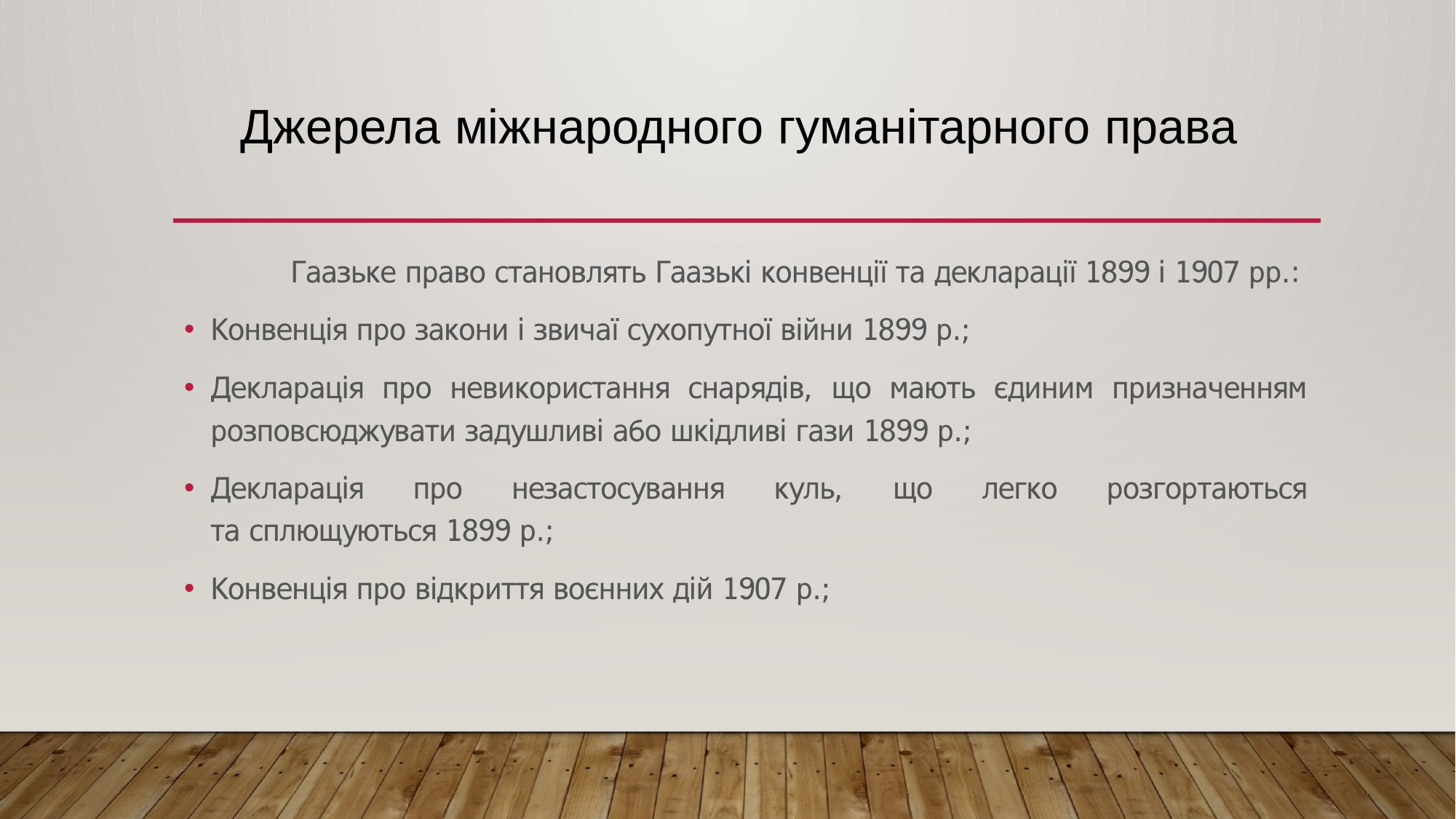

# Джерела міжнародного гуманітарного права
	Гаазьке право становлять Гаазькі конвенції та декларації 1899 і 1907 рр.:
Конвенція про закони і звичаї сухопутної війни 1899 р.;
Декларація про невикористання снарядів, що мають єдиним призначенням розповсюджувати задушливі або шкідливі гази 1899 р.;
Декларація про незастосування куль, що легко розгортаються та сплющуються 1899 р.;
Конвенція про відкриття воєнних дій 1907 р.;